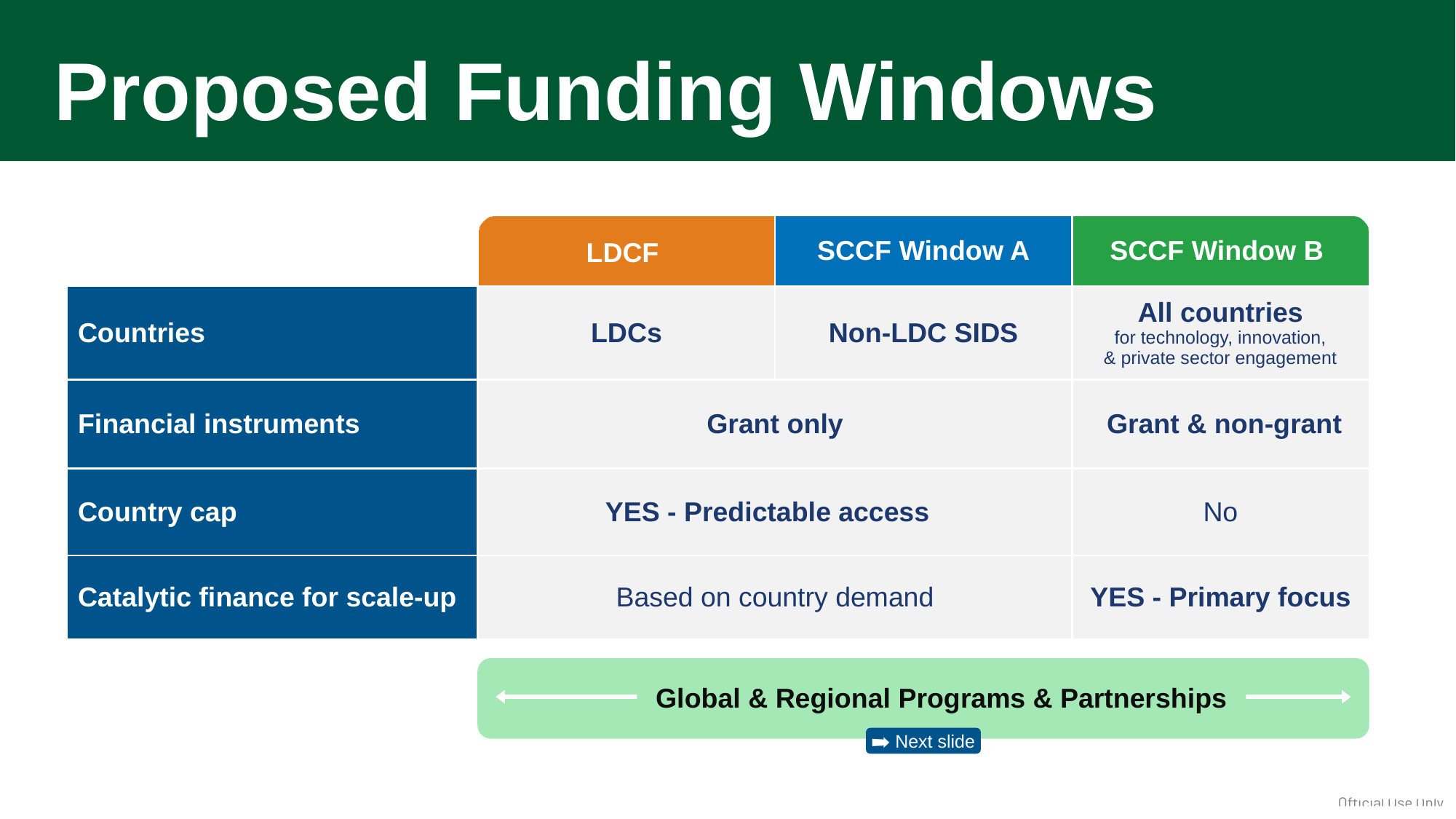

Proposed Funding Windows

|  | LDCF | SCCF Window A | SCCF Window B |
| --- | --- | --- | --- |
| Countries | LDCs | Non-LDC SIDS | All countries for technology, innovation, & private sector engagement |
| Financial instruments | Grant only |  | Grant & non-grant |
| Country cap | YES - Predictable access |  | No |
| Catalytic finance for scale-up | Based on country demand |  | YES - Primary focus |

Global & Regional Programs & Partnerships
➡ Next slide